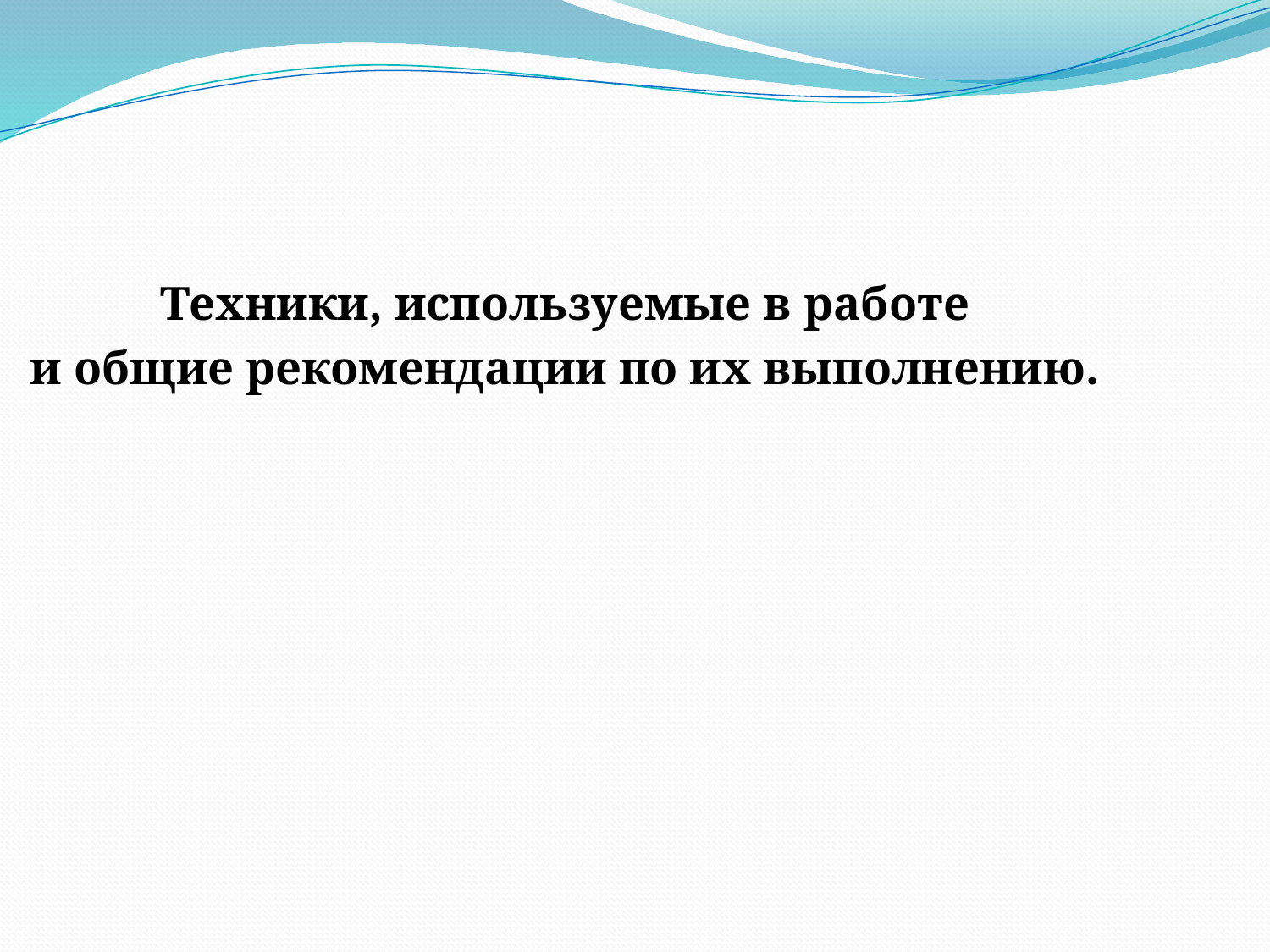

Техники, используемые в работе
и общие рекомендации по их выполнению.